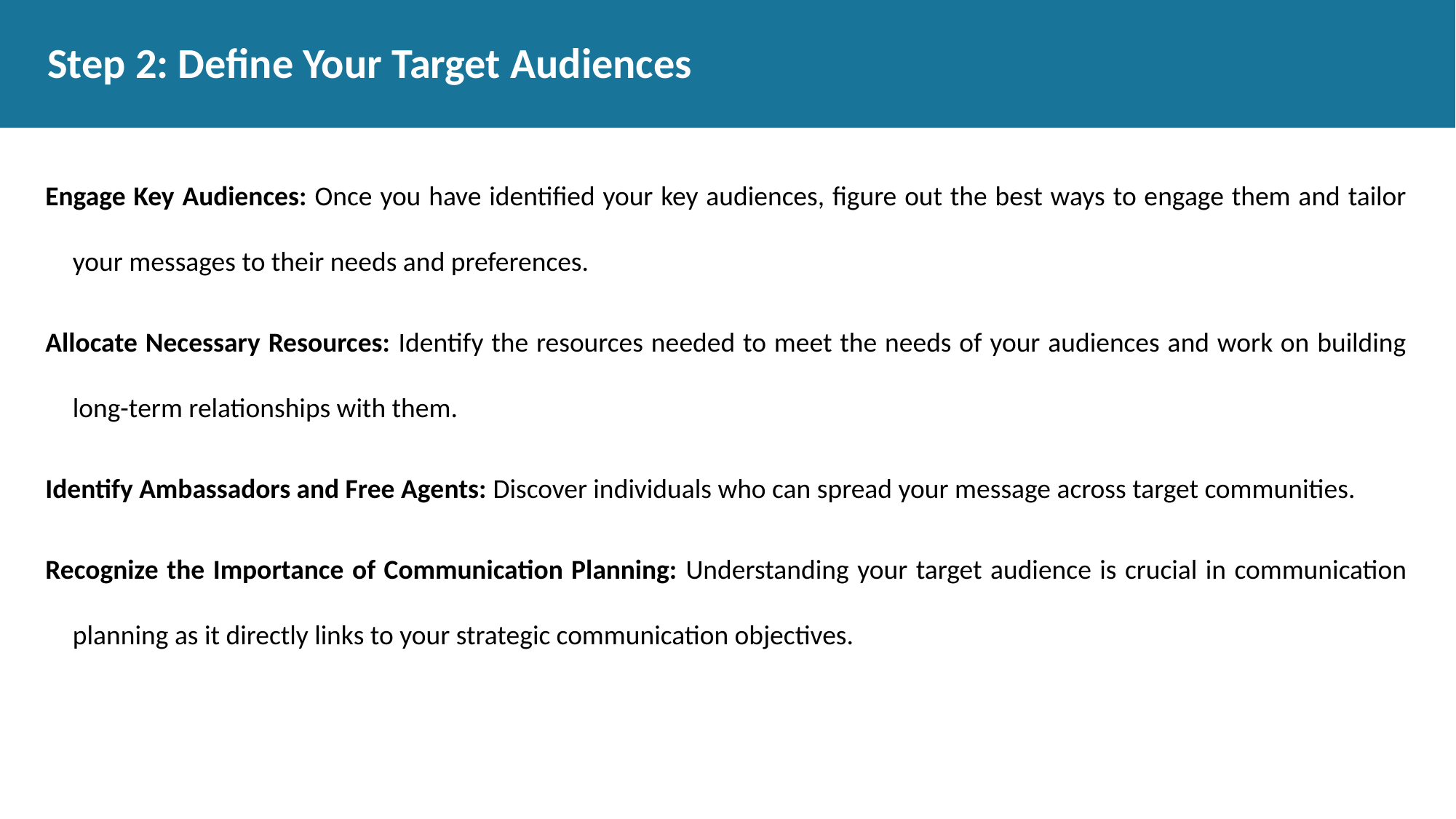

# Step 2: Define Your Target Audiences
Engage Key Audiences: Once you have identified your key audiences, figure out the best ways to engage them and tailor your messages to their needs and preferences.
Allocate Necessary Resources: Identify the resources needed to meet the needs of your audiences and work on building long-term relationships with them.
Identify Ambassadors and Free Agents: Discover individuals who can spread your message across target communities.
Recognize the Importance of Communication Planning: Understanding your target audience is crucial in communication planning as it directly links to your strategic communication objectives.